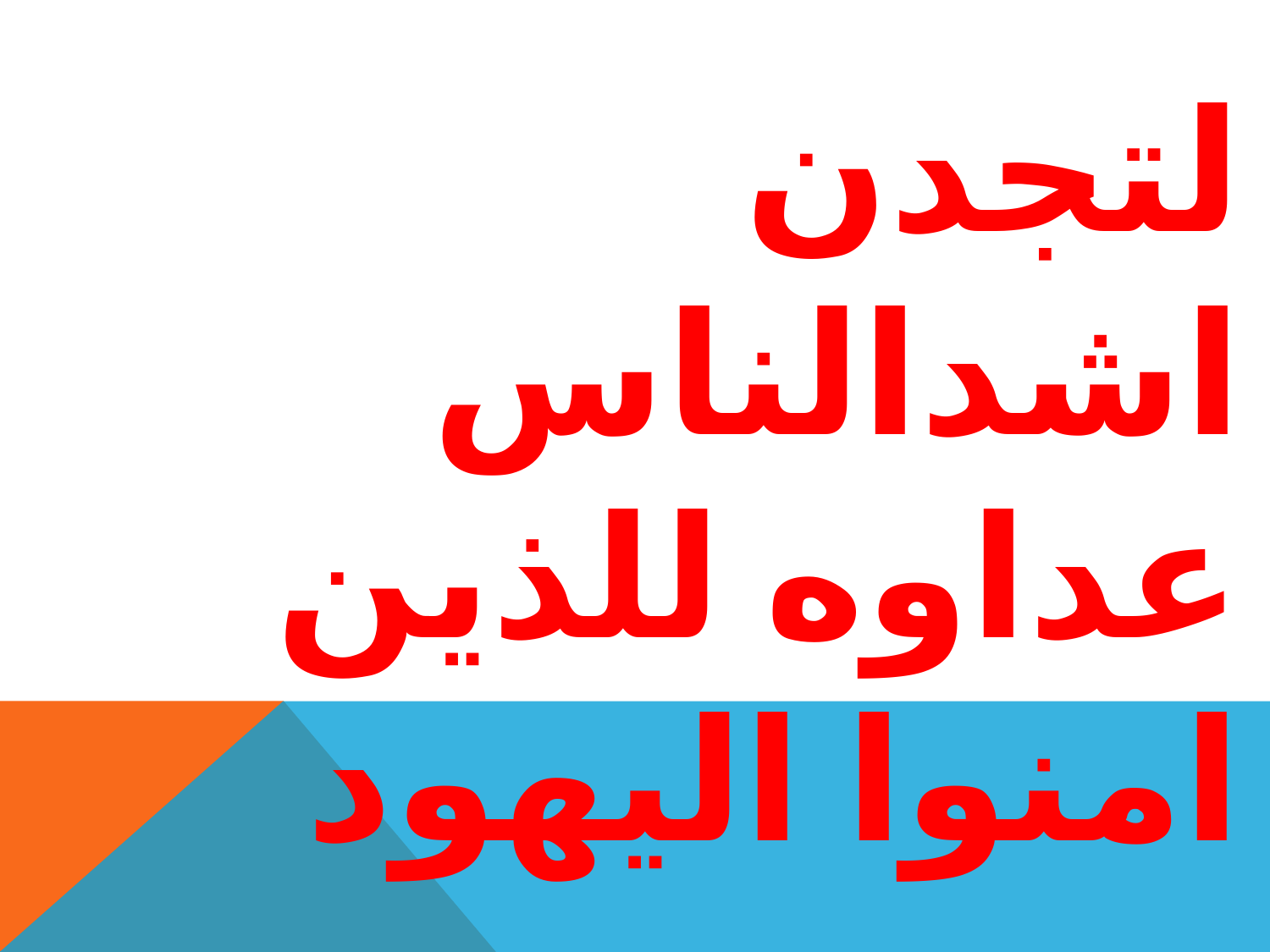

#
لتجدن اشدالناس عداوه للذین امنوا الیهود